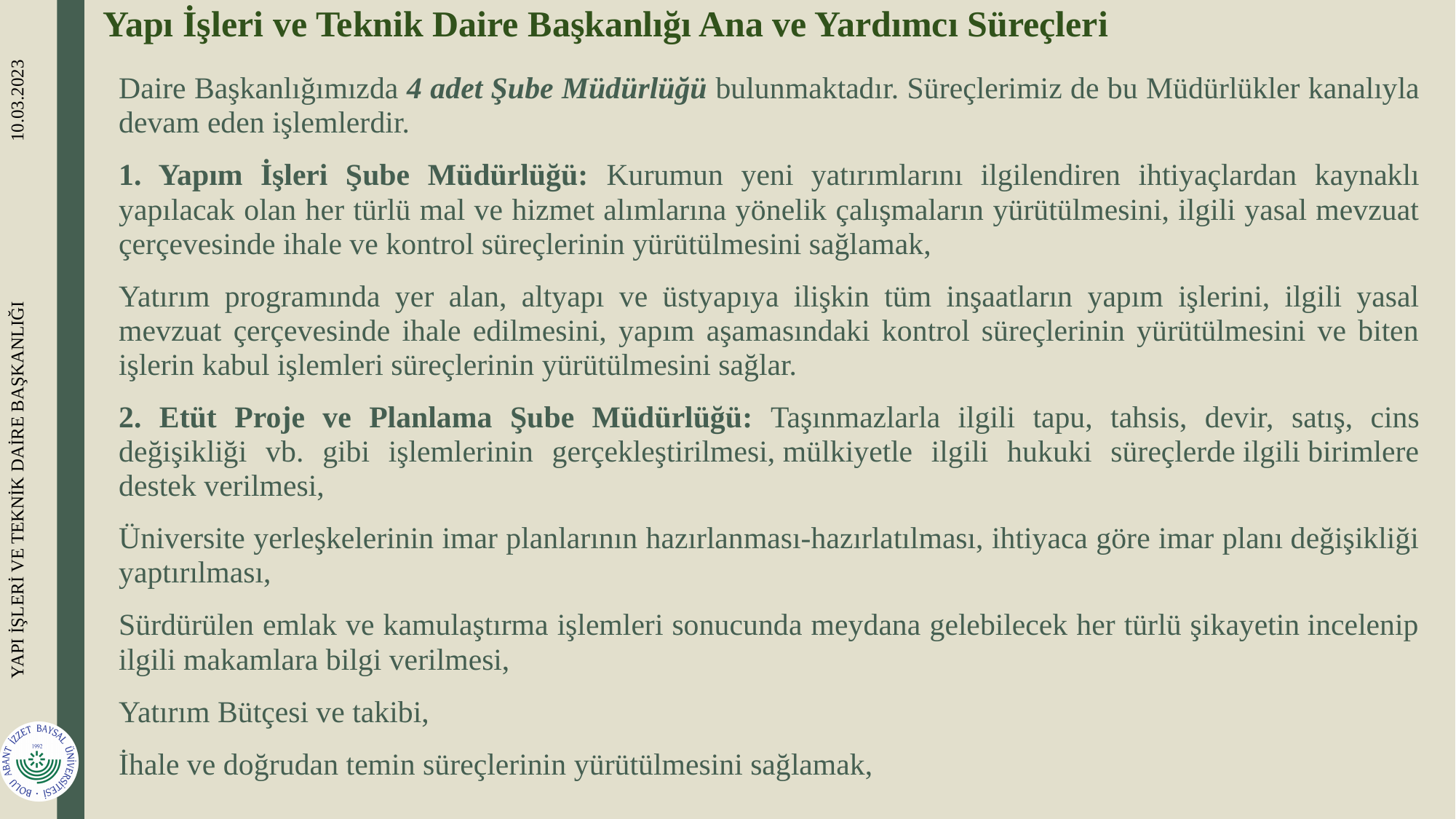

# Yapı İşleri ve Teknik Daire Başkanlığı Ana ve Yardımcı Süreçleri
Daire Başkanlığımızda 4 adet Şube Müdürlüğü bulunmaktadır. Süreçlerimiz de bu Müdürlükler kanalıyla devam eden işlemlerdir.
1. Yapım İşleri Şube Müdürlüğü: Kurumun yeni yatırımlarını ilgilendiren ihtiyaçlardan kaynaklı yapılacak olan her türlü mal ve hizmet alımlarına yönelik çalışmaların yürütülmesini, ilgili yasal mevzuat çerçevesinde ihale ve kontrol süreçlerinin yürütülmesini sağlamak,
Yatırım programında yer alan, altyapı ve üstyapıya ilişkin tüm inşaatların yapım işlerini, ilgili yasal mevzuat çerçevesinde ihale edilmesini, yapım aşamasındaki kontrol süreçlerinin yürütülmesini ve biten işlerin kabul işlemleri süreçlerinin yürütülmesini sağlar.
2. Etüt Proje ve Planlama Şube Müdürlüğü: Taşınmazlarla ilgili tapu, tahsis, devir, satış, cins değişikliği vb. gibi işlemlerinin gerçekleştirilmesi, mülkiyetle ilgili hukuki süreçlerde ilgili birimlere destek verilmesi,
Üniversite yerleşkelerinin imar planlarının hazırlanması‐hazırlatılması, ihtiyaca göre imar planı değişikliği yaptırılması,
Sürdürülen emlak ve kamulaştırma işlemleri sonucunda meydana gelebilecek her türlü şikayetin incelenip ilgili makamlara bilgi verilmesi,
Yatırım Bütçesi ve takibi,
İhale ve doğrudan temin süreçlerinin yürütülmesini sağlamak,